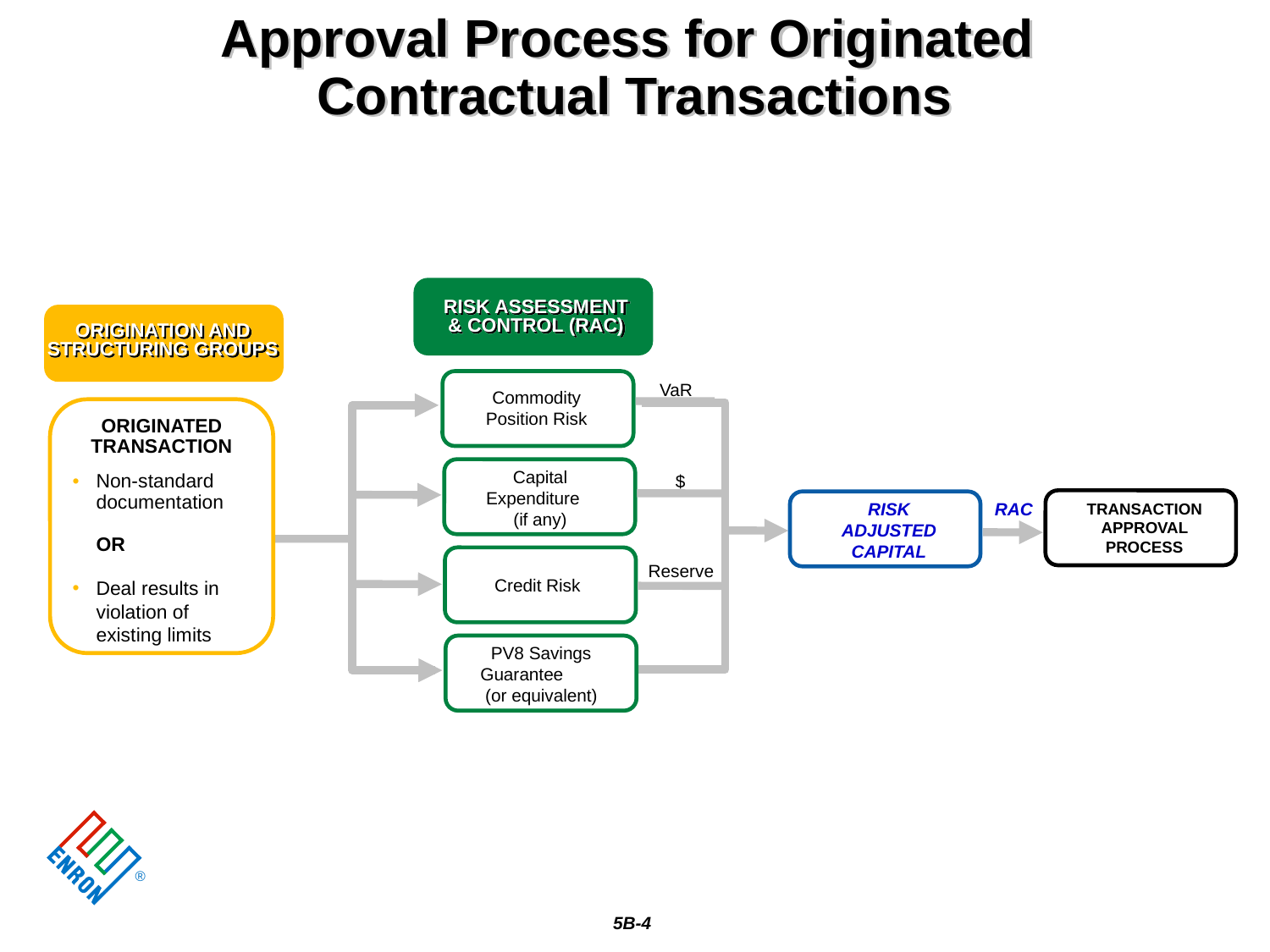

# Approval Process for Originated Contractual Transactions
RISK ASSESSMENT
& CONTROL (RAC)

ORIGINATION AND
STRUCTURING GROUPS
VaR

Commodity Position Risk
ORIGINATED
TRANSACTION

Capital Expenditure    (if any)
$
Non-standard documentation

	OR

Deal results in violation of existing limits

RAC

RISK ADJUSTED CAPITAL
TRANSACTION APPROVAL PROCESS

Reserve
Credit Risk

PV8 Savings Guarantee         (or equivalent)

5B-4
4